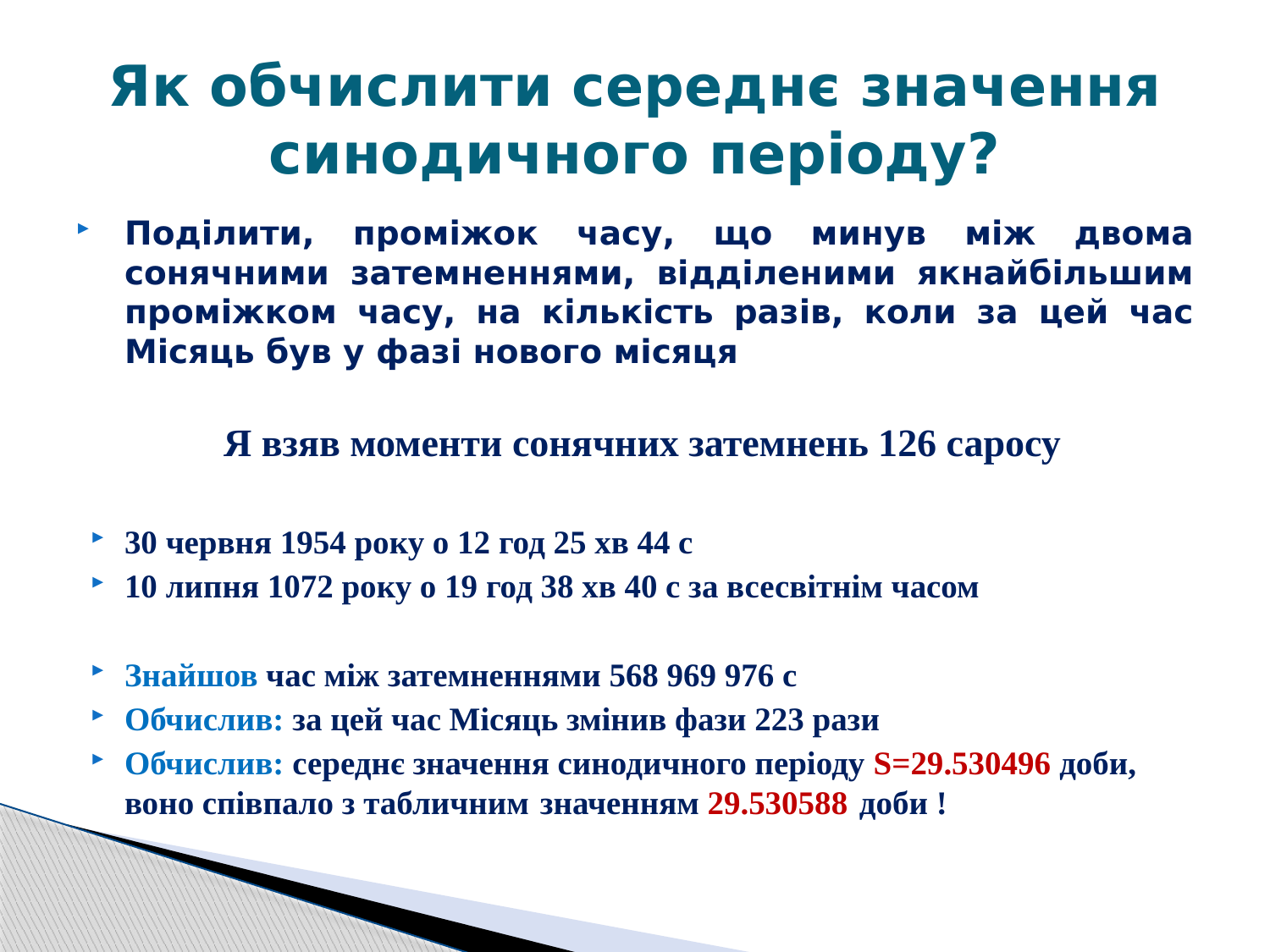

# Як обчислити середнє значення синодичного періоду?
Поділити, проміжок часу, що минув між двома сонячними затемненнями, відділеними якнайбільшим проміжком часу, на кількість разів, коли за цей час Місяць був у фазі нового місяця

Я взяв моменти сонячних затемнень 126 саросу

30 червня 1954 року о 12 год 25 хв 44 с
10 липня 1072 року о 19 год 38 хв 40 с за всесвітнім часом

Знайшов час між затемненнями 568 969 976 с
Обчислив: за цей час Місяць змінив фази 223 рази
Обчислив: середнє значення синодичного періоду S=29.530496 доби, воно співпало з табличним значенням 29.530588 доби !